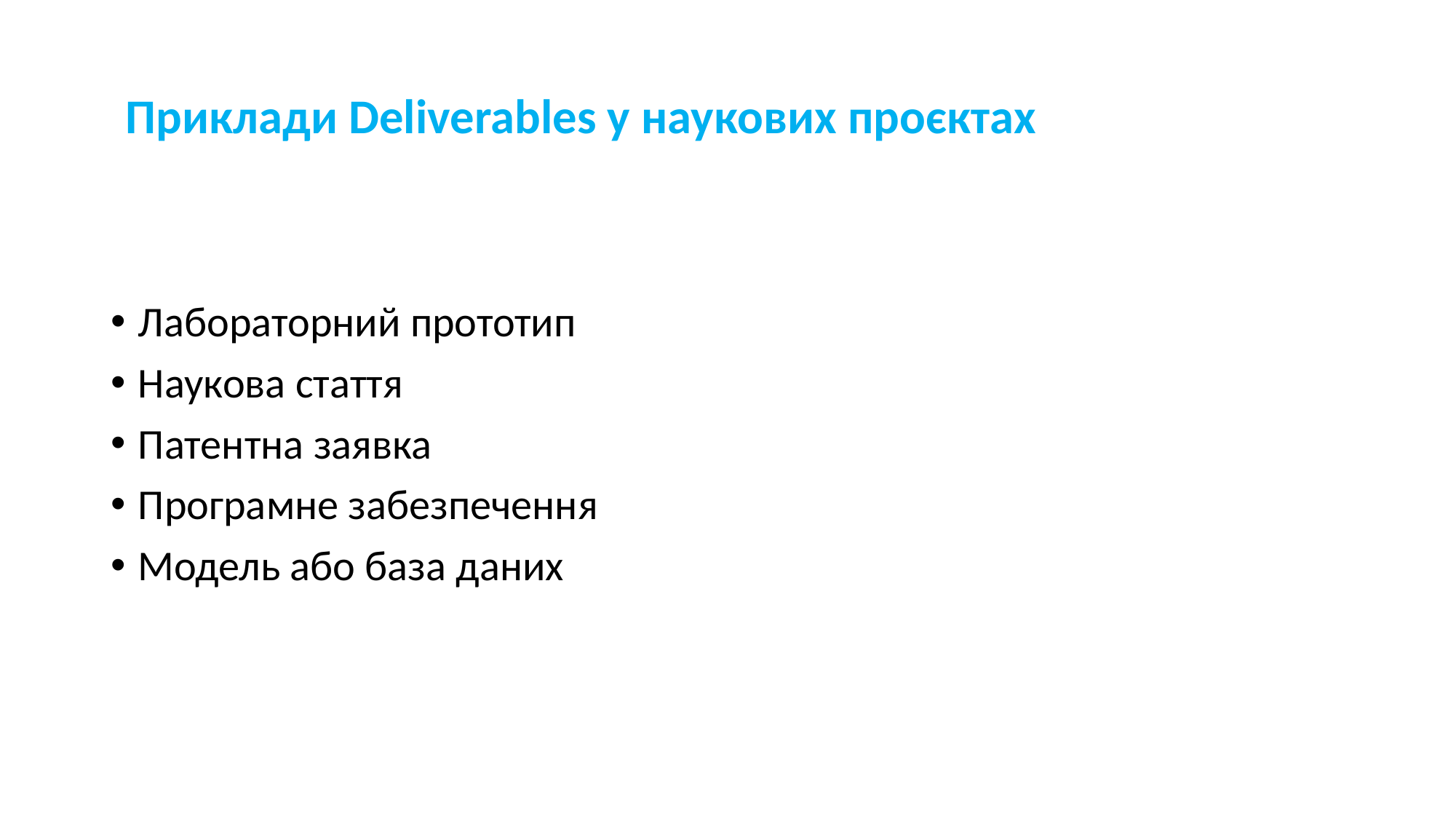

# Приклади Deliverables у наукових проєктах
Лабораторний прототип
Наукова стаття
Патентна заявка
Програмне забезпечення
Модель або база даних